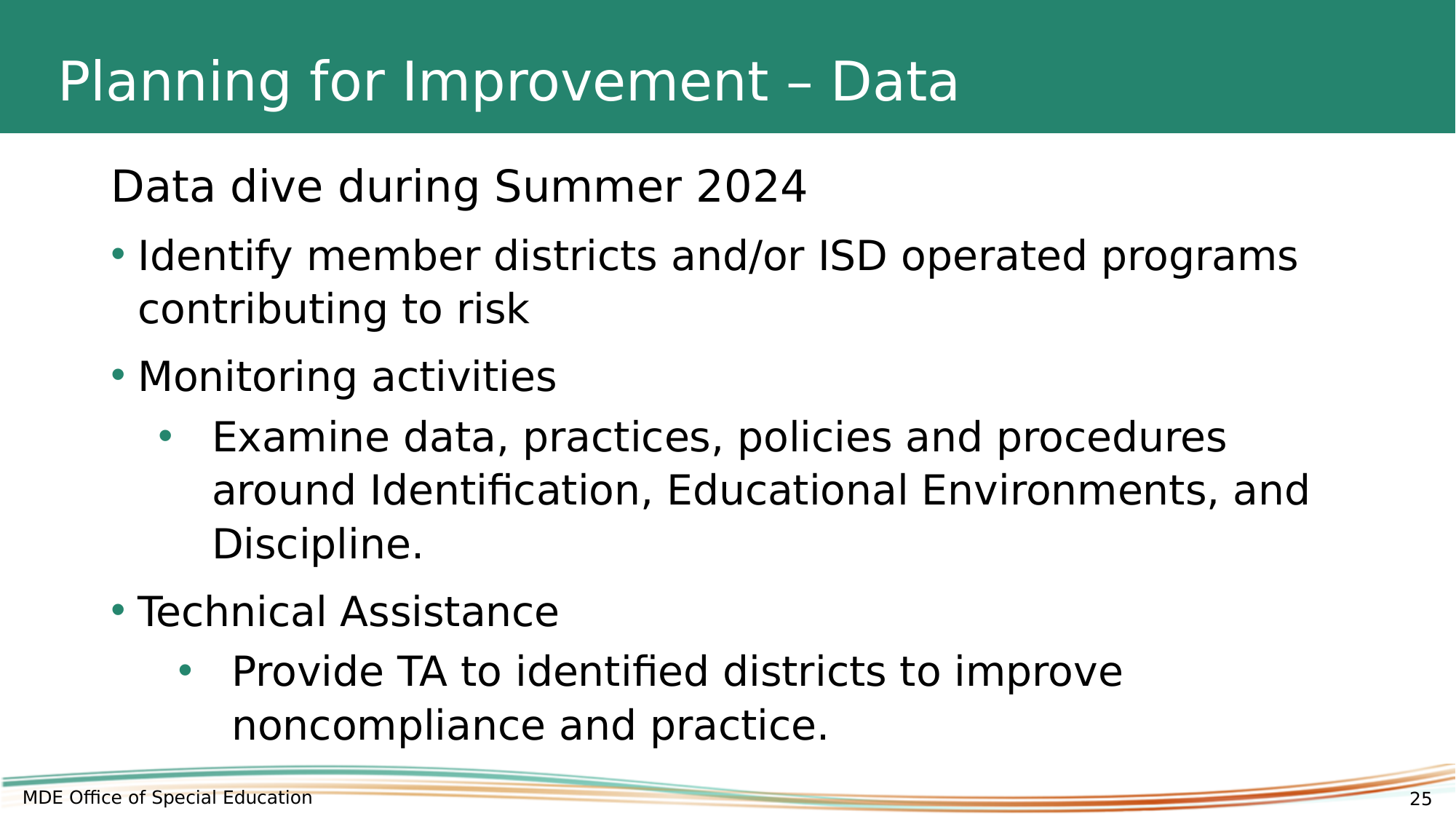

# Planning for Improvement – Data
Data dive during Summer 2024
Identify member districts and/or ISD operated programs contributing to risk
Monitoring activities
Examine data, practices, policies and procedures around Identification, Educational Environments, and Discipline.
Technical Assistance
Provide TA to identified districts to improve noncompliance and practice.

MDE Office of Special Education
25